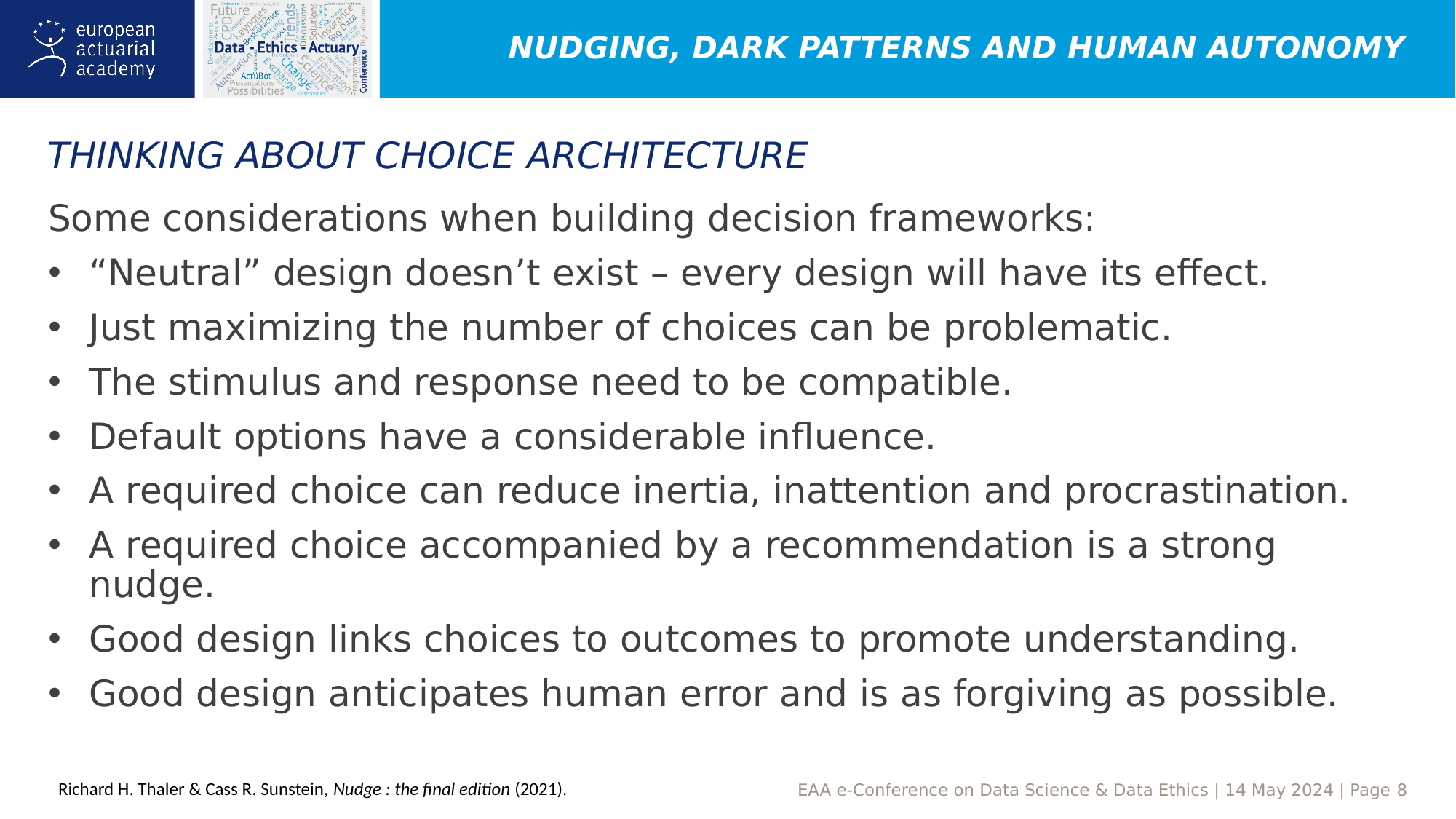

Nudging, dark patterns and human autonomy
Thinking about choice architecture
Some considerations when building decision frameworks:
“Neutral” design doesn’t exist – every design will have its effect.
Just maximizing the number of choices can be problematic.
The stimulus and response need to be compatible.
Default options have a considerable influence.
A required choice can reduce inertia, inattention and procrastination.
A required choice accompanied by a recommendation is a strong nudge.
Good design links choices to outcomes to promote understanding.
Good design anticipates human error and is as forgiving as possible.

Richard H. Thaler & Cass R. Sunstein, Nudge : the final edition (2021).